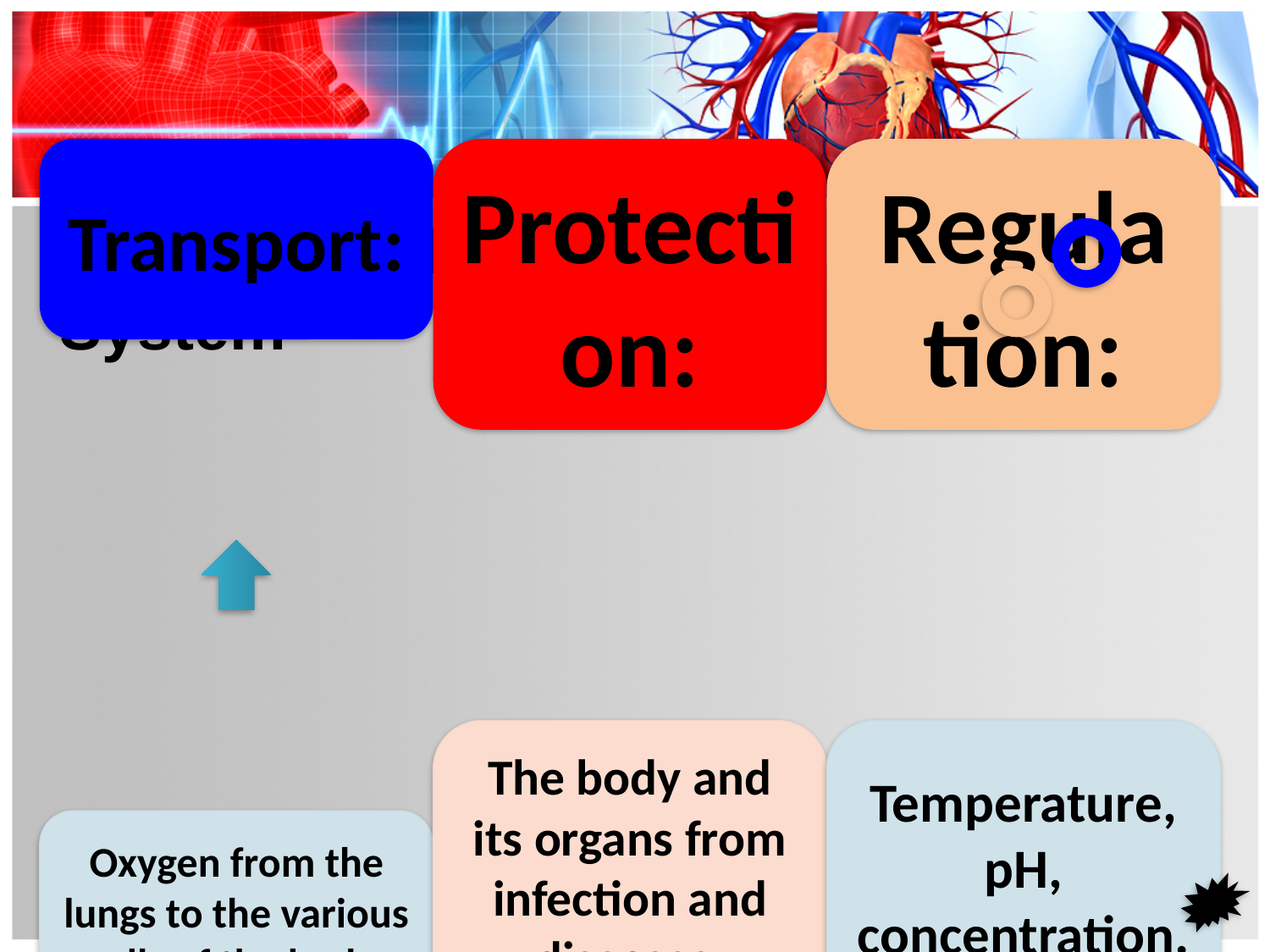

# Functions of the Cardiovascular System
Transport: